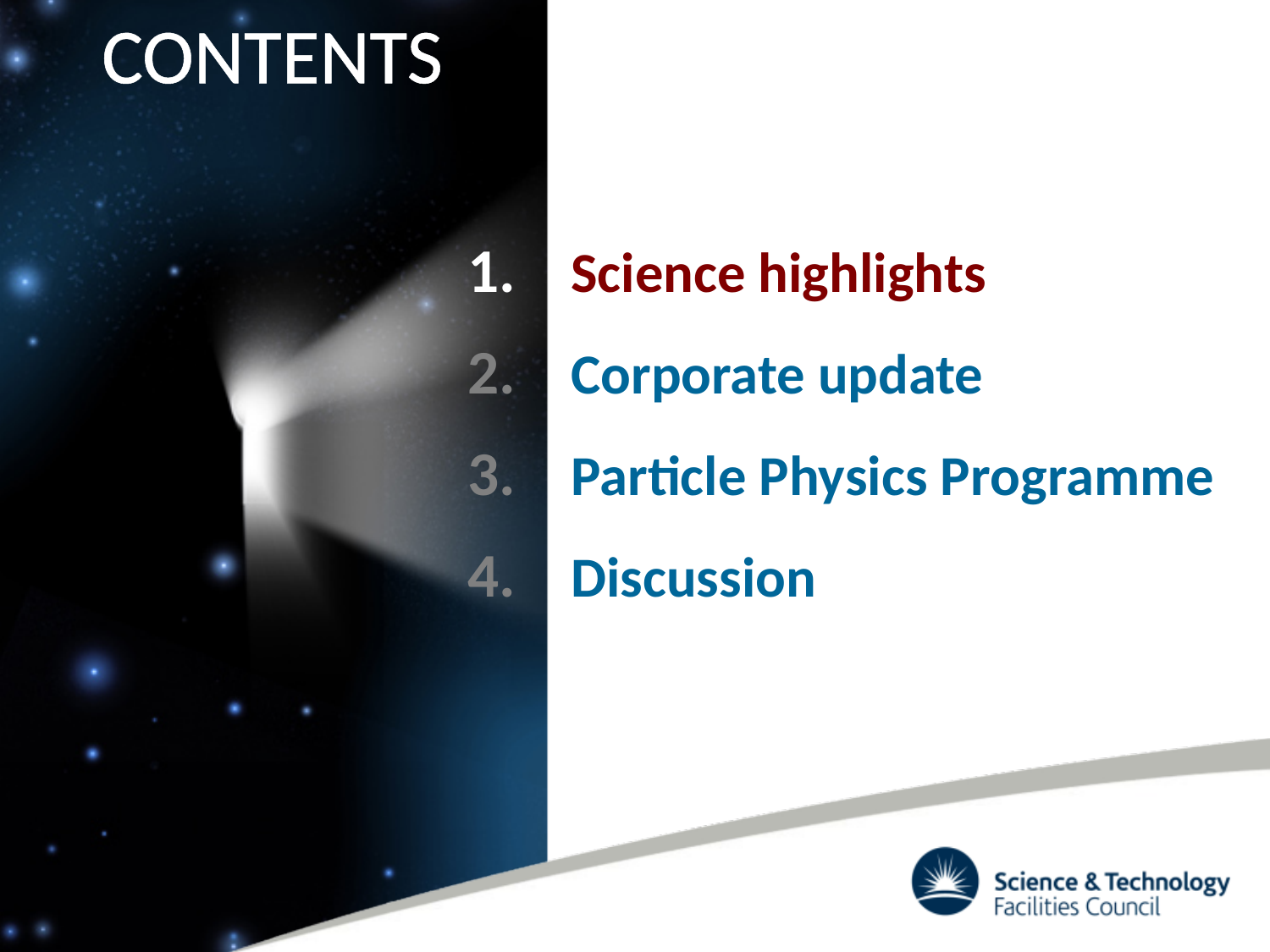

CONTENTS
Science highlights
Corporate update
Particle Physics Programme
Discussion